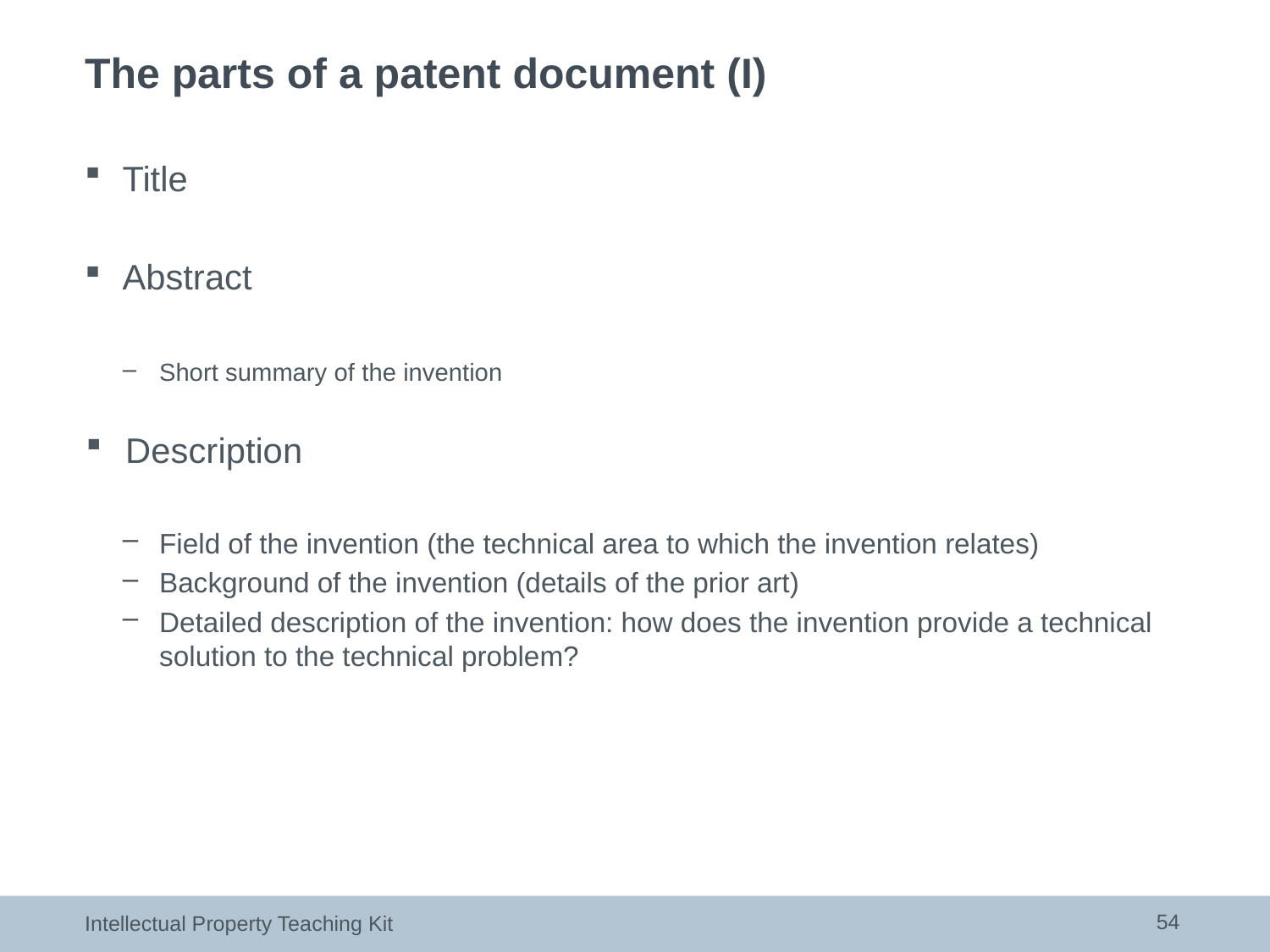

# The parts of a patent document (I)
Title

Abstract

Short summary of the invention

Description

Field of the invention (the technical area to which the invention relates)
Background of the invention (details of the prior art)
Detailed description of the invention: how does the invention provide a technical solution to the technical problem?

54
Intellectual Property Teaching Kit